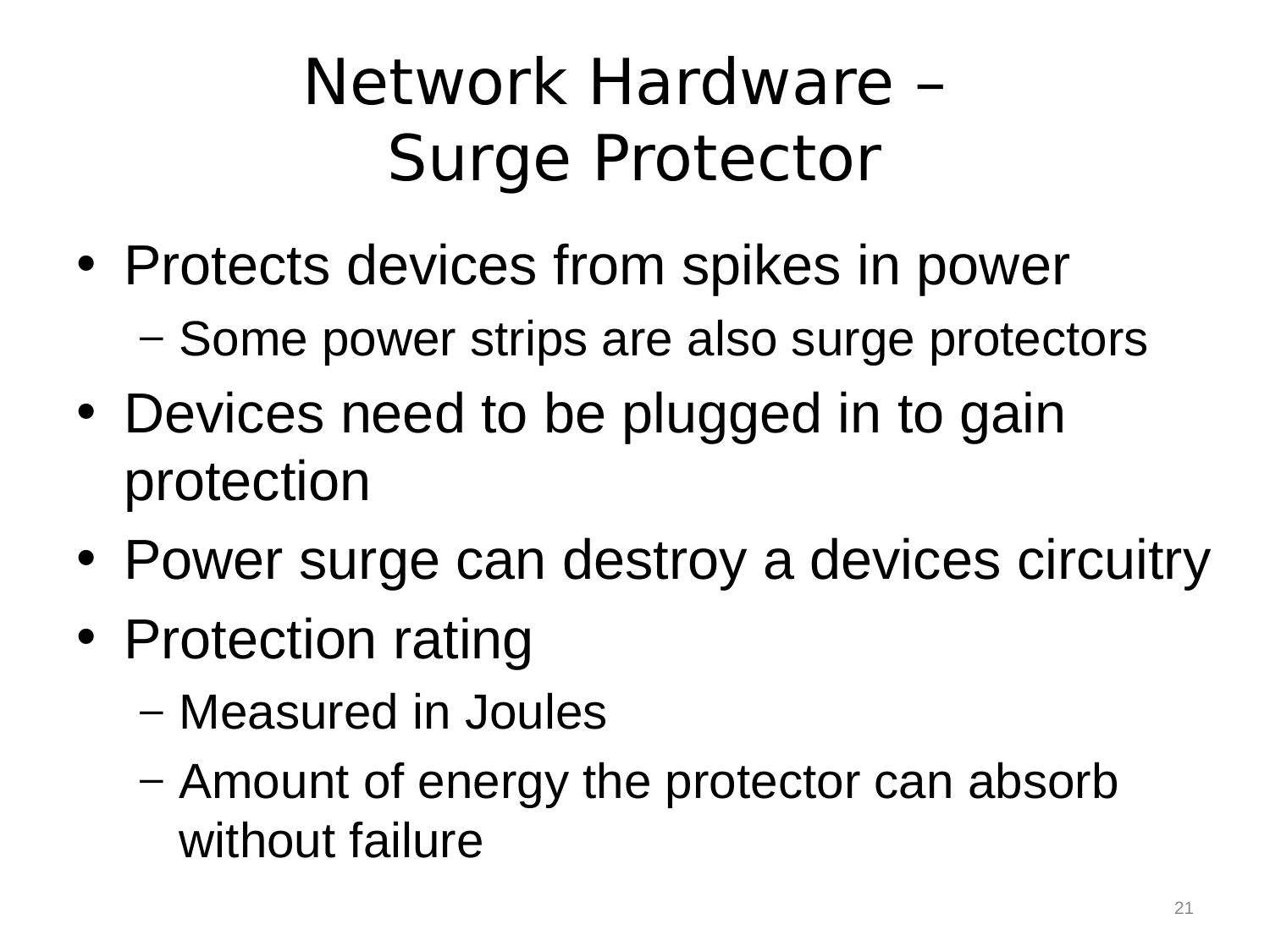

# Network Hardware – Surge Protector
Protects devices from spikes in power
Some power strips are also surge protectors
Devices need to be plugged in to gain protection
Power surge can destroy a devices circuitry
Protection rating
Measured in Joules
Amount of energy the protector can absorb without failure
21